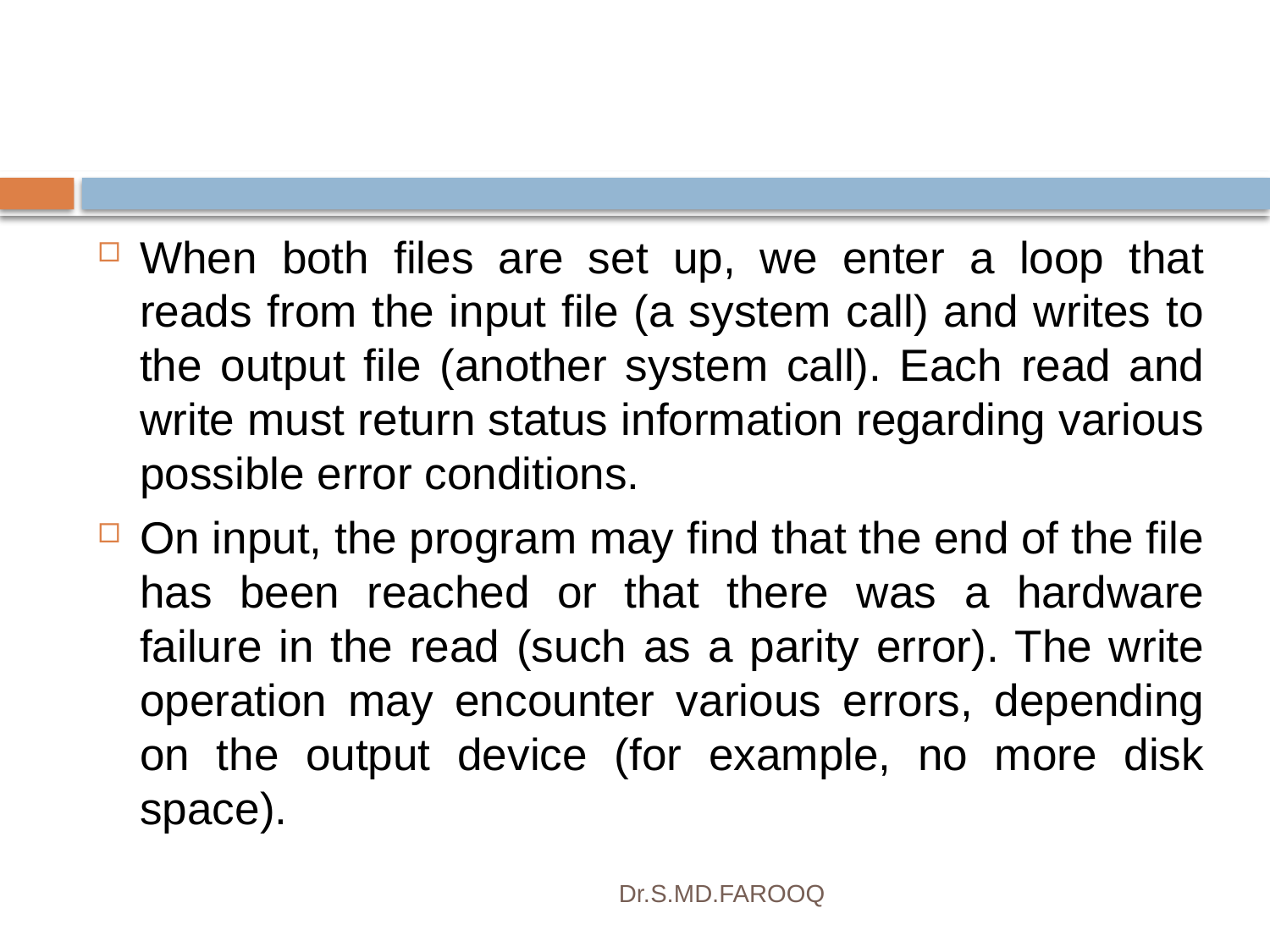

#
When both files are set up, we enter a loop that reads from the input file (a system call) and writes to the output file (another system call). Each read and write must return status information regarding various possible error conditions.
On input, the program may find that the end of the file has been reached or that there was a hardware failure in the read (such as a parity error). The write operation may encounter various errors, depending on the output device (for example, no more disk space).

Dr.S.MD.FAROOQ